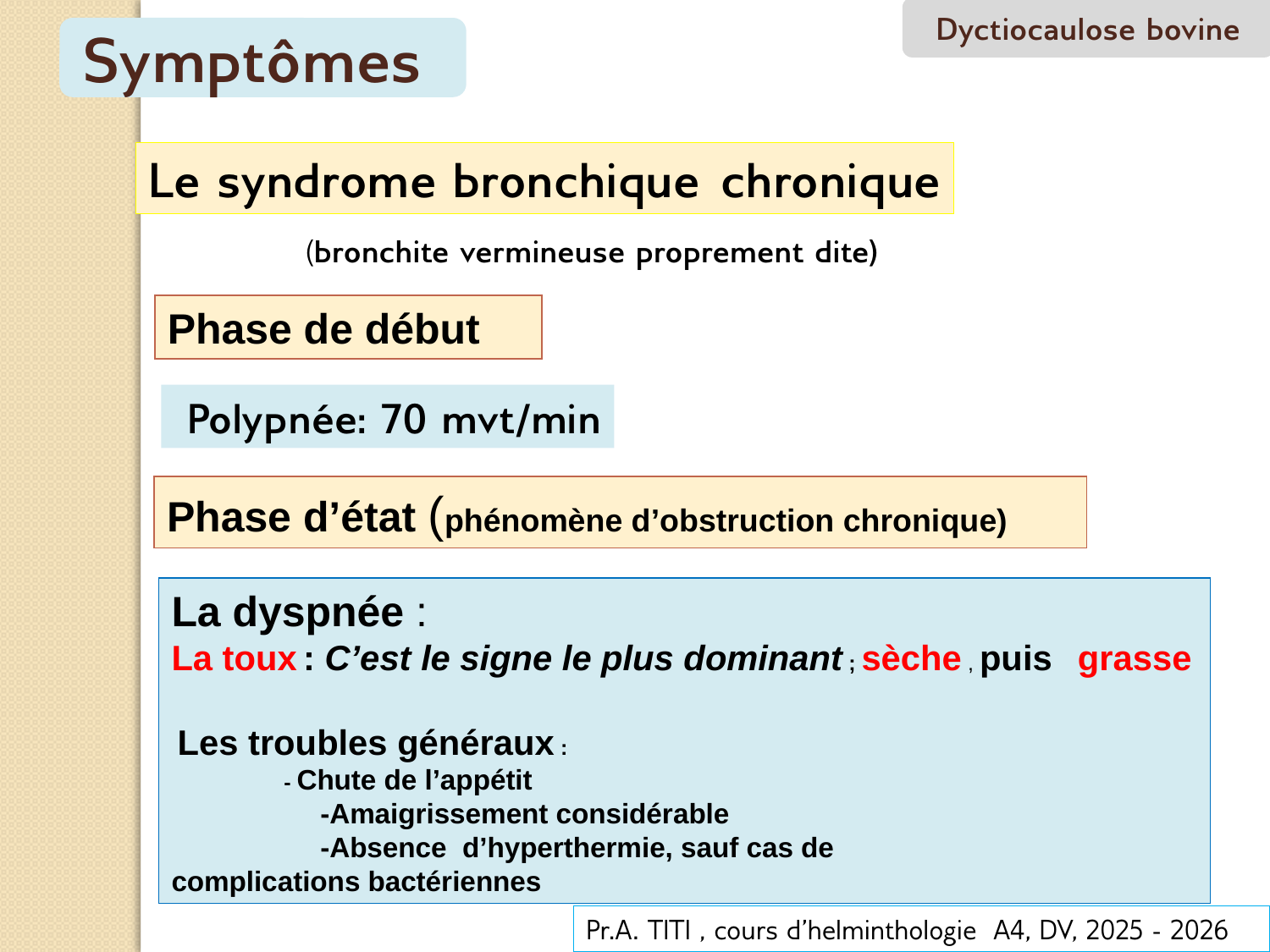

Dyctiocaulose bovine
Symptômes
Le syndrome bronchique  chronique
(bronchite vermineuse proprement dite)
Phase de début
 Polypnée: 70 mvt/min
Phase d’état (phénomène d’obstruction chronique)
La dyspnée :
La toux : C’est le signe le plus dominant ; sèche , puis   grasse
 Les troubles généraux :
                   - Chute de l’appétit
                   -Amaigrissement considérable
                   -Absence  d’hyperthermie, sauf cas de  complications bactériennes
Pr.A. TITI , cours d’helminthologie  A4, DV, 2025 - 2026